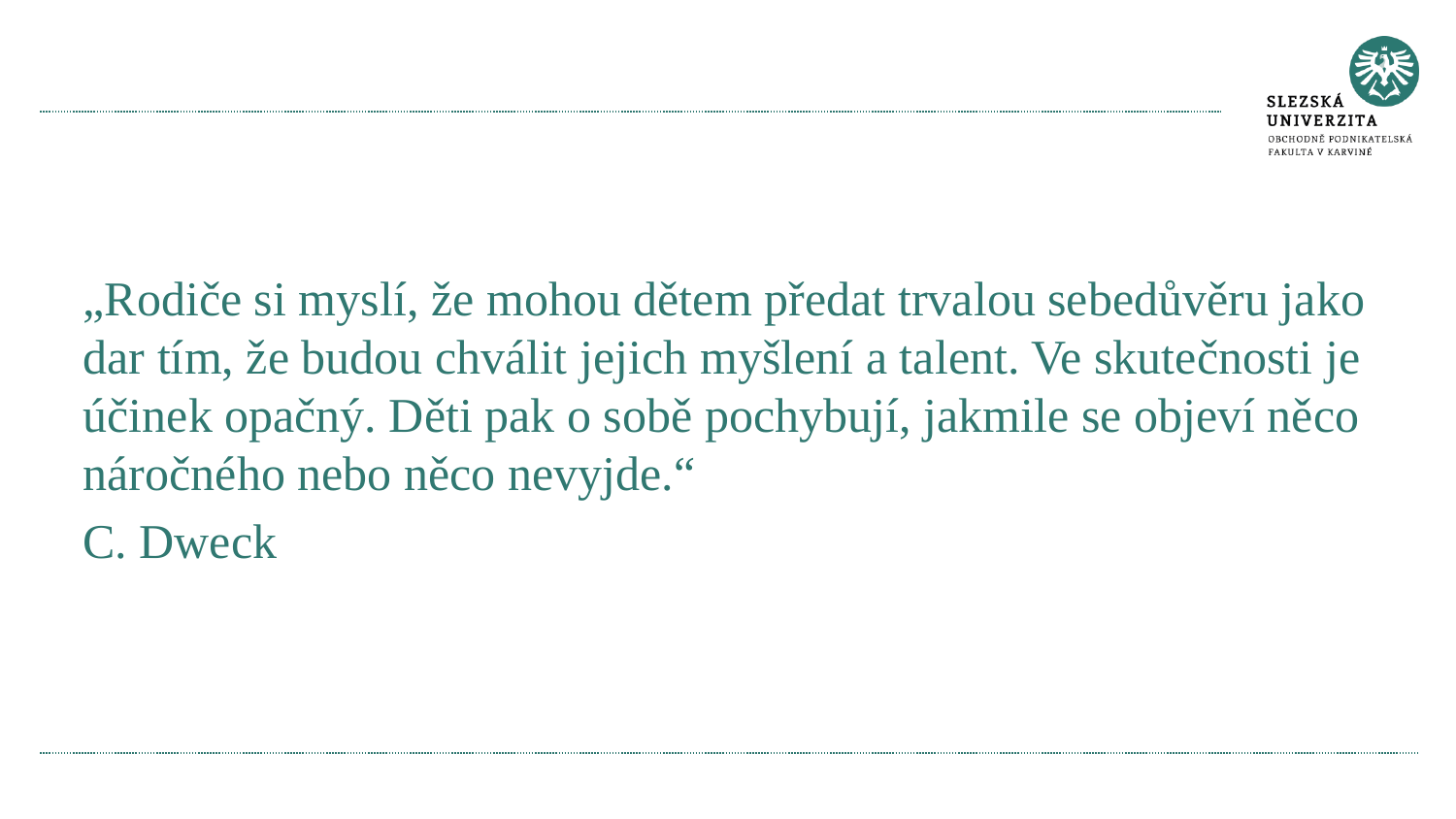

„Rodiče si myslí, že mohou dětem předat trvalou sebedůvěru jako dar tím, že budou chválit jejich myšlení a talent. Ve skutečnosti je účinek opačný. Děti pak o sobě pochybují, jakmile se objeví něco náročného nebo něco nevyjde.“
C. Dweck